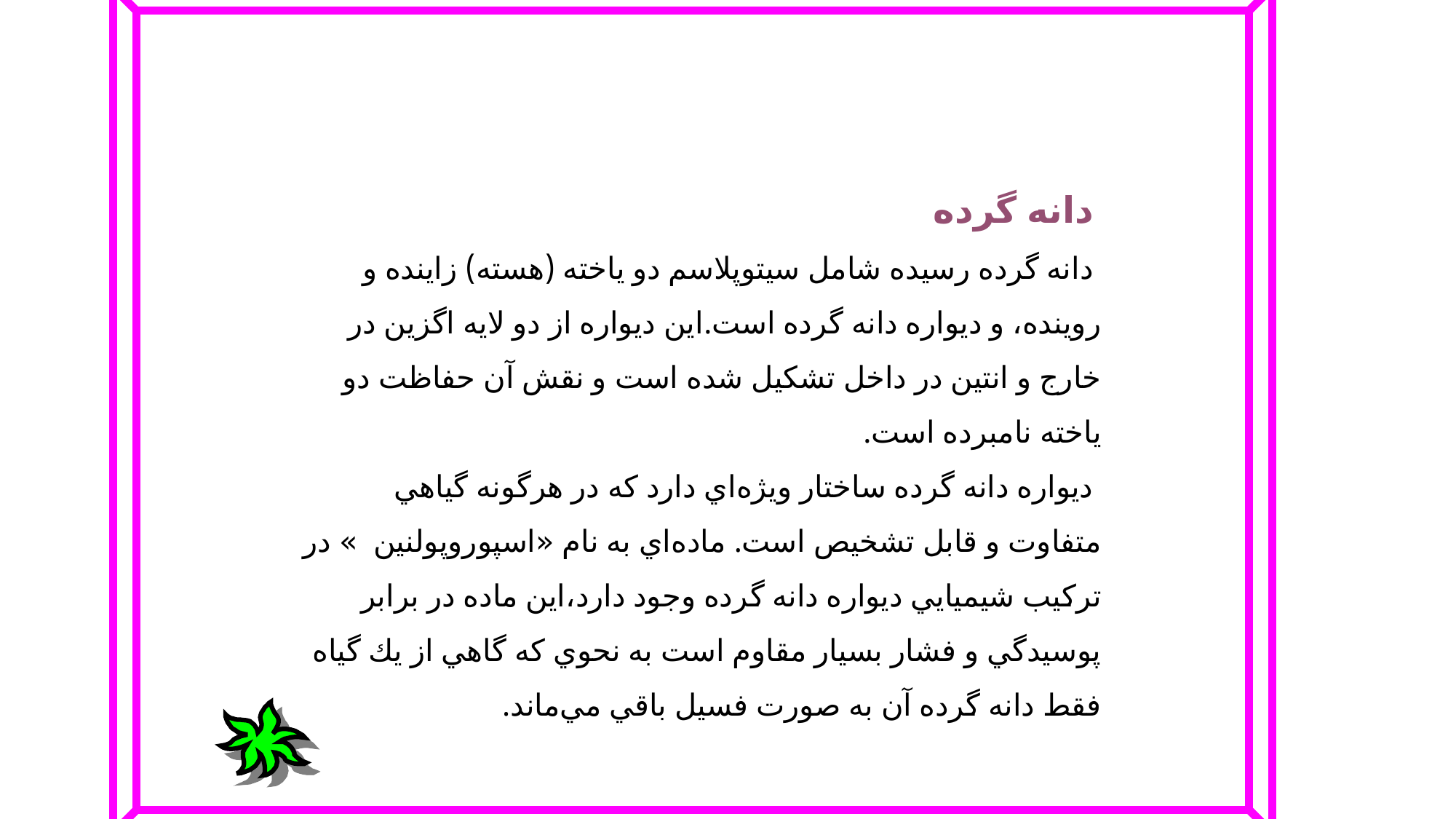

دانه‌ گرده‌
 دانه‌ گرده‌ رسيده‌ شامل‌ سيتوپلاسم‌ دو ياخته‌ (هسته‌) زاينده‌ و روينده‌، و ديواره‌ دانه‌ گرده‌ است‌.اين‌ ديواره‌ از دو لايه‌ اگزين در خارج‌ و انتين‌ در داخل‌ تشكيل‌ شده‌ است‌ و نقش‌ آن‌ حفاظت‌ دو ياخته‌ نامبرده‌ است‌.
 ديواره‌ دانه‌ گرده‌ ساختار ويژه‌اي‌ دارد كه‌ در هرگونه‌ گياهي‌ متفاوت‌ و قابل‌ تشخيص‌ است‌. ماده‌اي‌ به‌ نام‌ «اسپوروپولنين‌  » در تركيب‌ شيميايي‌ ديواره‌ دانه‌ گرده‌ وجود دارد،اين‌ ماده‌ در برابر پوسيدگي‌ و فشار بسيار مقاوم‌ است‌ به‌ نحوي‌ كه‌ گاهي‌ از يك‌ گياه‌ فقط‌ دانه‌ گرده‌ آن‌ به‌ صورت‌ فسيل‌ باقي‌ مي‌ماند.